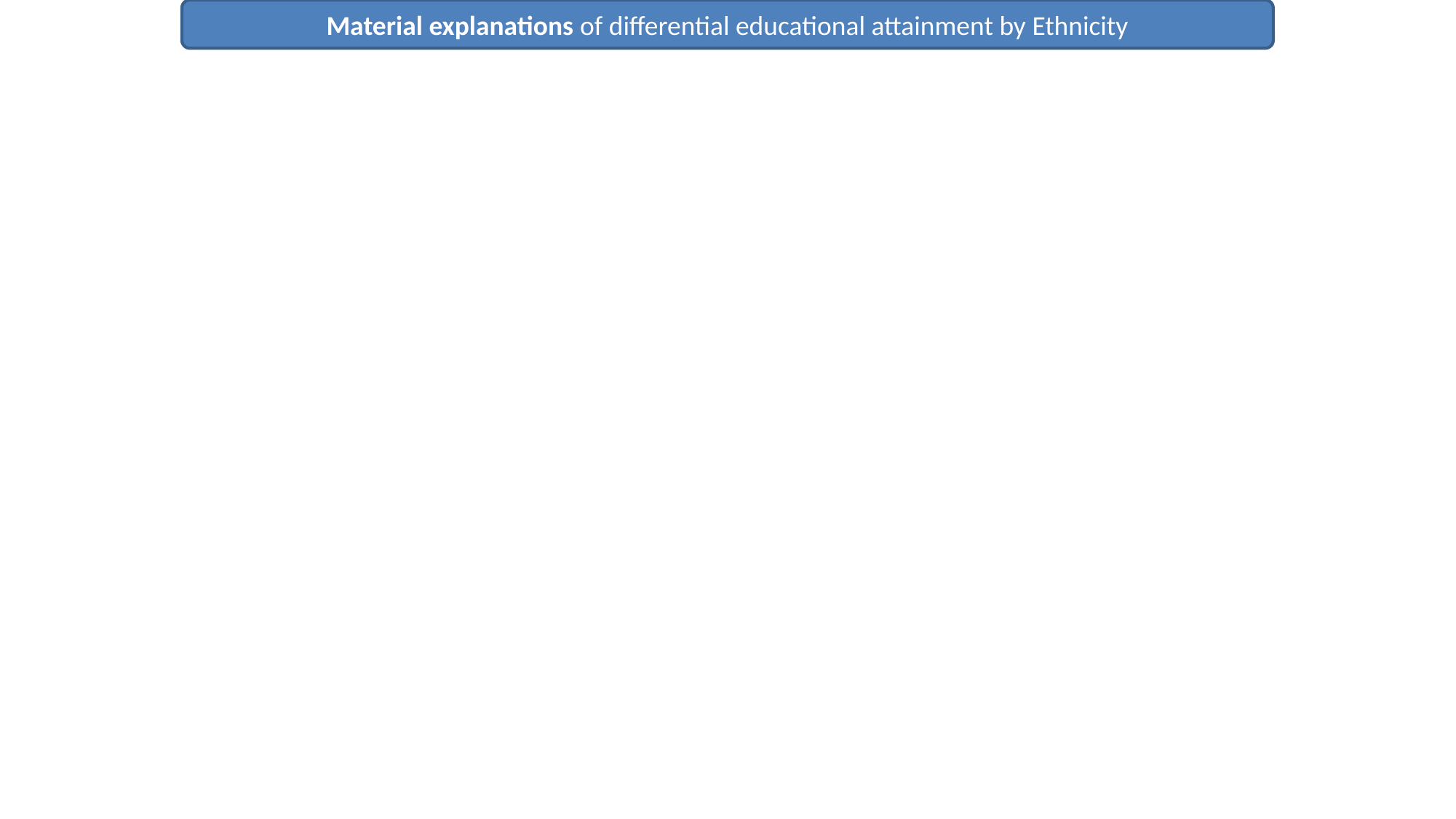

Material explanations of differential educational attainment by Ethnicity